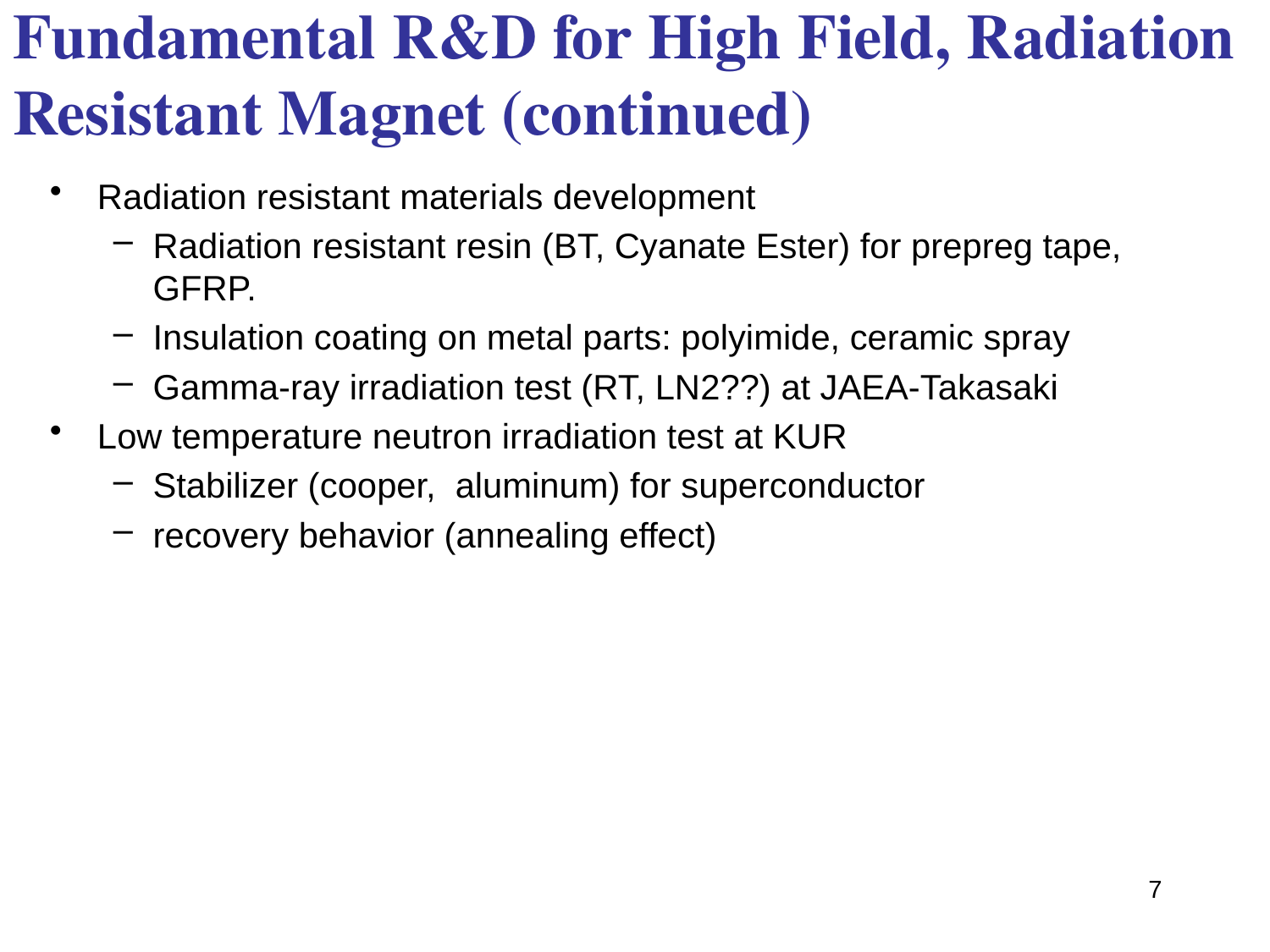

# Fundamental R&D for High Field, Radiation Resistant Magnet (continued)
Radiation resistant materials development
Radiation resistant resin (BT, Cyanate Ester) for prepreg tape, GFRP.
Insulation coating on metal parts: polyimide, ceramic spray
Gamma-ray irradiation test (RT, LN2??) at JAEA-Takasaki
Low temperature neutron irradiation test at KUR
Stabilizer (cooper,  aluminum) for superconductor
recovery behavior (annealing effect)
7